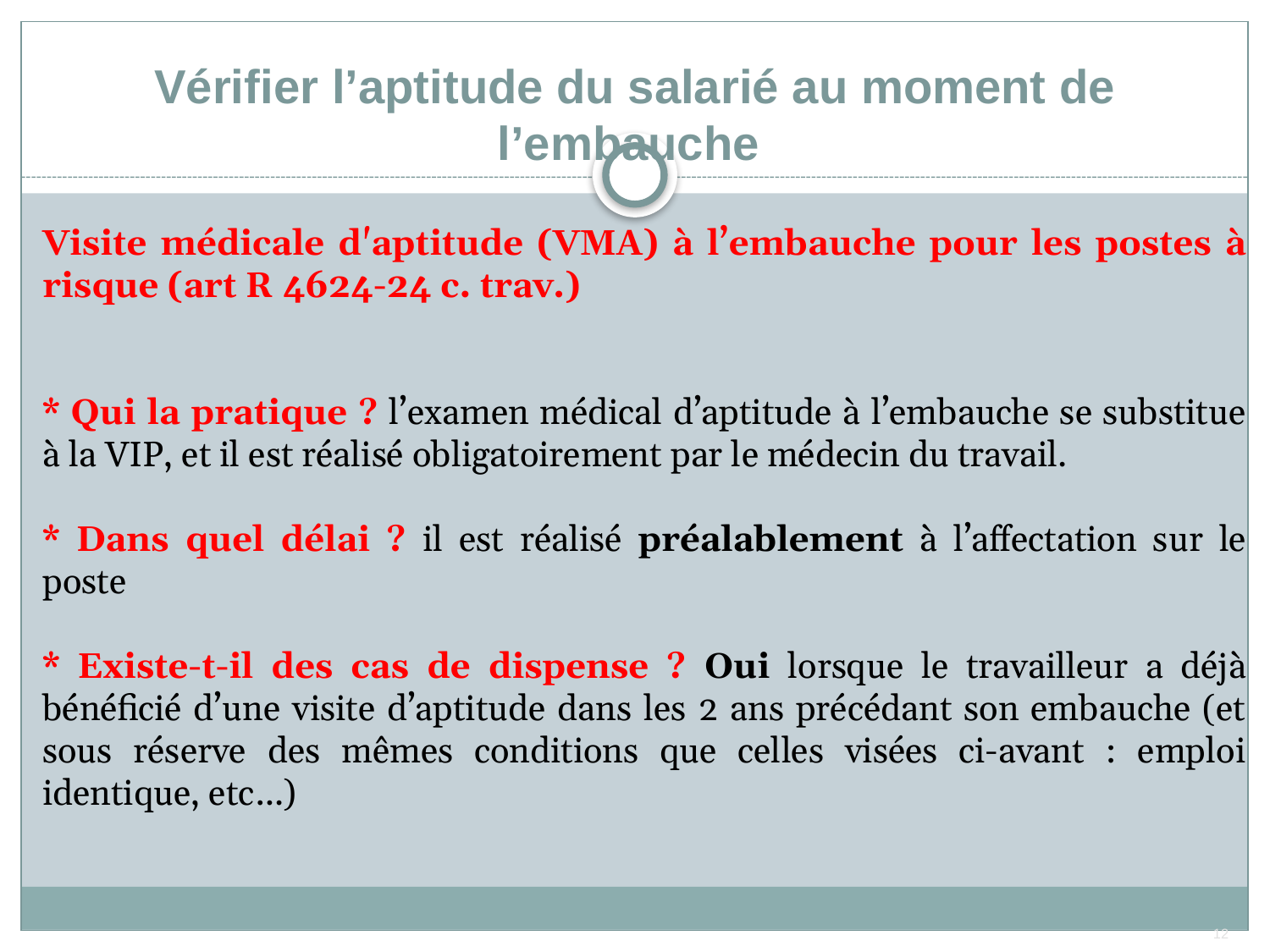

# Vérifier l’aptitude du salarié au moment de l’embauche
Visite médicale d'aptitude (VMA) à l’embauche pour les postes à risque (art R 4624-24 c. trav.)

* Qui la pratique ? l’examen médical d’aptitude à l’embauche se substitue à la VIP, et il est réalisé obligatoirement par le médecin du travail.

* Dans quel délai ? il est réalisé préalablement à l’affectation sur le poste

* Existe-t-il des cas de dispense ? Oui lorsque le travailleur a déjà bénéficié d’une visite d’aptitude dans les 2 ans précédant son embauche (et sous réserve des mêmes conditions que celles visées ci-avant : emploi identique, etc…)

12